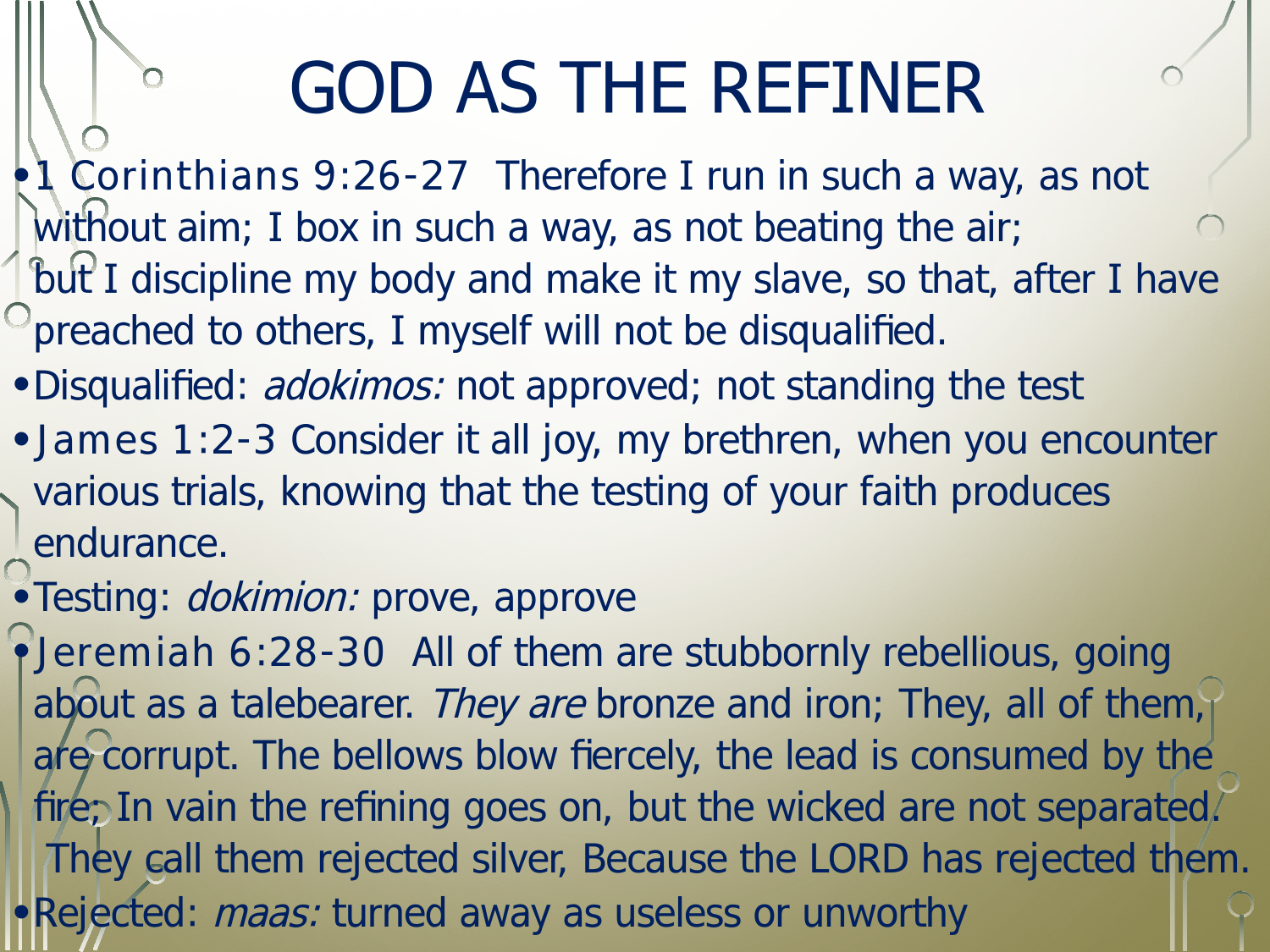

# GOD AS THE REFINER
1 Corinthians 9:26-27  Therefore I run in such a way, as not without aim; I box in such a way, as not beating the air;
but I discipline my body and make it my slave, so that, after I have preached to others, I myself will not be disqualified.
Disqualified: adokimos: not approved; not standing the test
James 1:2-3 Consider it all joy, my brethren, when you encounter various trials, knowing that the testing of your faith produces endurance.
Testing: dokimion: prove, approve
Jeremiah 6:28-30  All of them are stubbornly rebellious, going about as a talebearer. They are bronze and iron; They, all of them, are corrupt. The bellows blow fiercely, the lead is consumed by the fire; In vain the refining goes on, but the wicked are not separated.  They call them rejected silver, Because the LORD has rejected them.
Rejected: maas: turned away as useless or unworthy